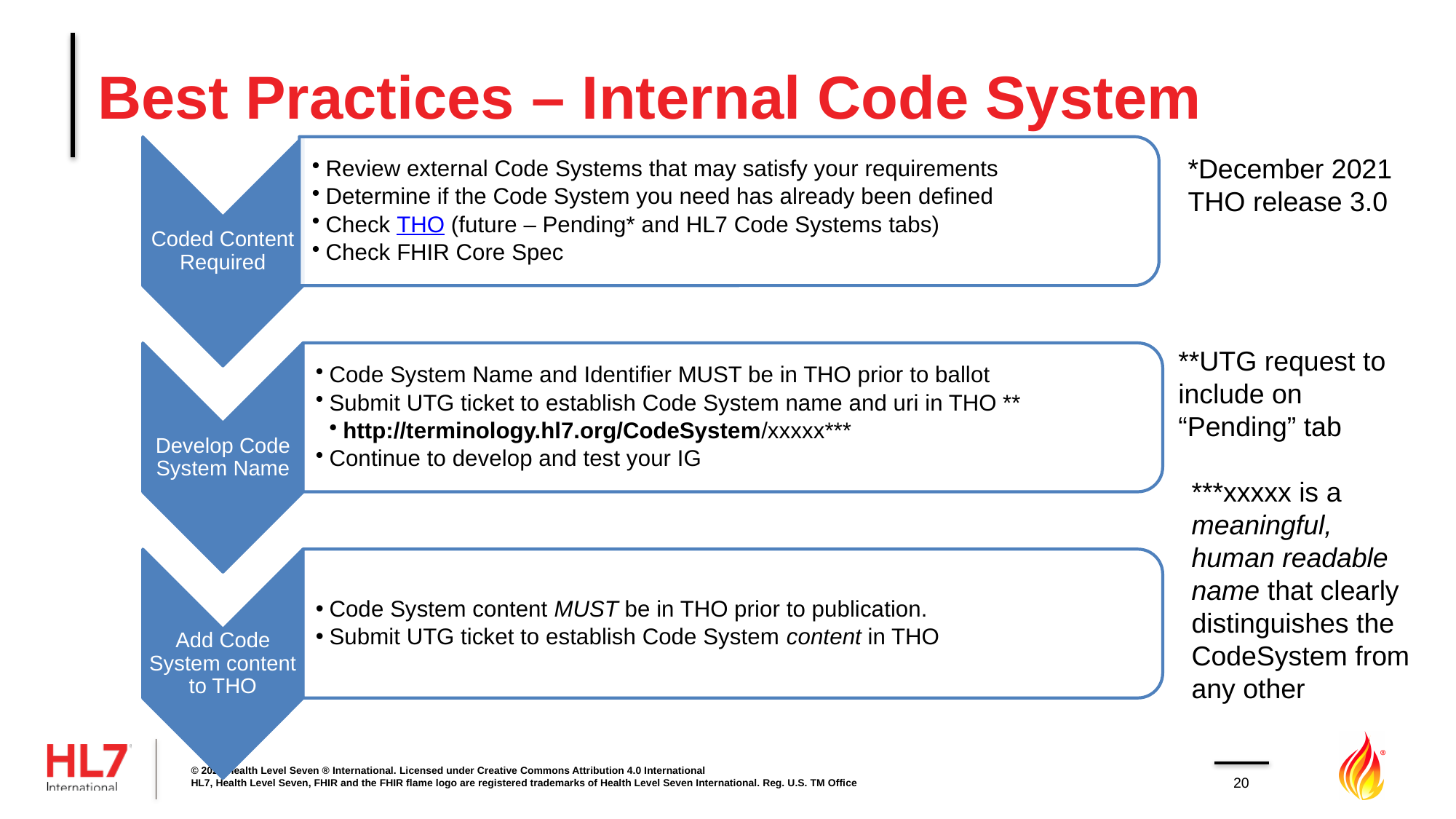

# Best Practices – Internal Code System
Coded Content Required
Review external Code Systems that may satisfy your requirements
Determine if the Code System you need has already been defined
Check THO (future – Pending* and HL7 Code Systems tabs)
Check FHIR Core Spec
Develop Code System Name
Code System Name and Identifier MUST be in THO prior to ballot
Submit UTG ticket to establish Code System name and uri in THO **
http://terminology.hl7.org/CodeSystem/xxxxx***
Continue to develop and test your IG
Add Code System content to THO
Code System content MUST be in THO prior to publication.
Submit UTG ticket to establish Code System content in THO
*December 2021 THO release 3.0

**UTG request to include on “Pending” tab
***xxxxx is a meaningful, human readable name that clearly distinguishes the CodeSystem from any other
© 2021 Health Level Seven ® International. Licensed under Creative Commons Attribution 4.0 International
HL7, Health Level Seven, FHIR and the FHIR flame logo are registered trademarks of Health Level Seven International. Reg. U.S. TM Office
20